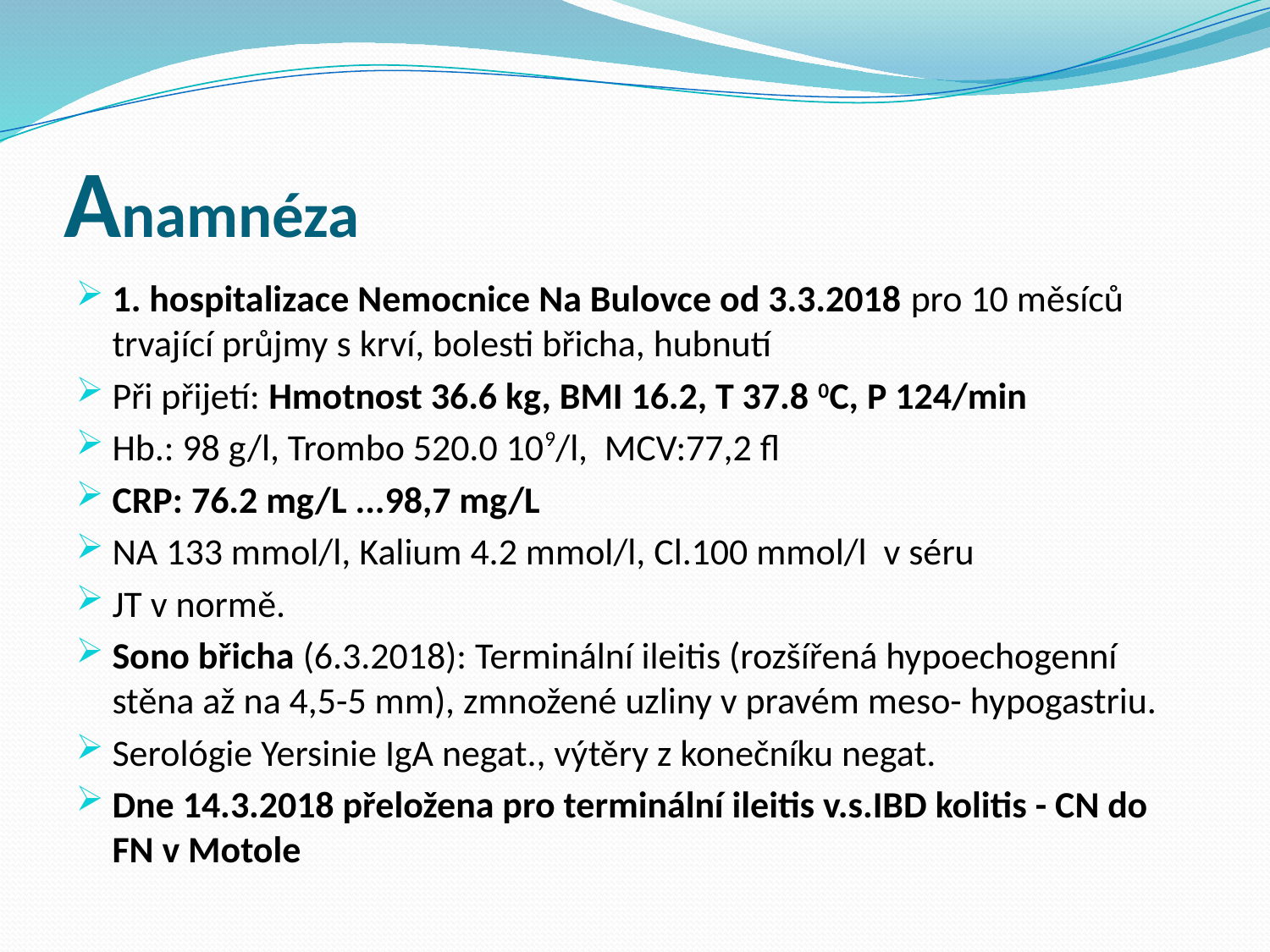

# Anamnéza
1. hospitalizace Nemocnice Na Bulovce od 3.3.2018 pro 10 měsíců trvající průjmy s krví, bolesti břicha, hubnutí
Při přijetí: Hmotnost 36.6 kg, BMI 16.2, T 37.8 0C, P 124/min
Hb.: 98 g/l, Trombo 520.0 109/l,  MCV:77,2 fl
CRP: 76.2 mg/L ...98,7 mg/L
NA 133 mmol/l, Kalium 4.2 mmol/l, Cl.100 mmol/l  v séru
JT v normě.
Sono břicha (6.3.2018): Terminální ileitis (rozšířená hypoechogenní stěna až na 4,5-5 mm), zmnožené uzliny v pravém meso- hypogastriu.
Serológie Yersinie IgA negat., výtěry z konečníku negat.
Dne 14.3.2018 přeložena pro terminální ileitis v.s.IBD kolitis - CN do FN v Motole